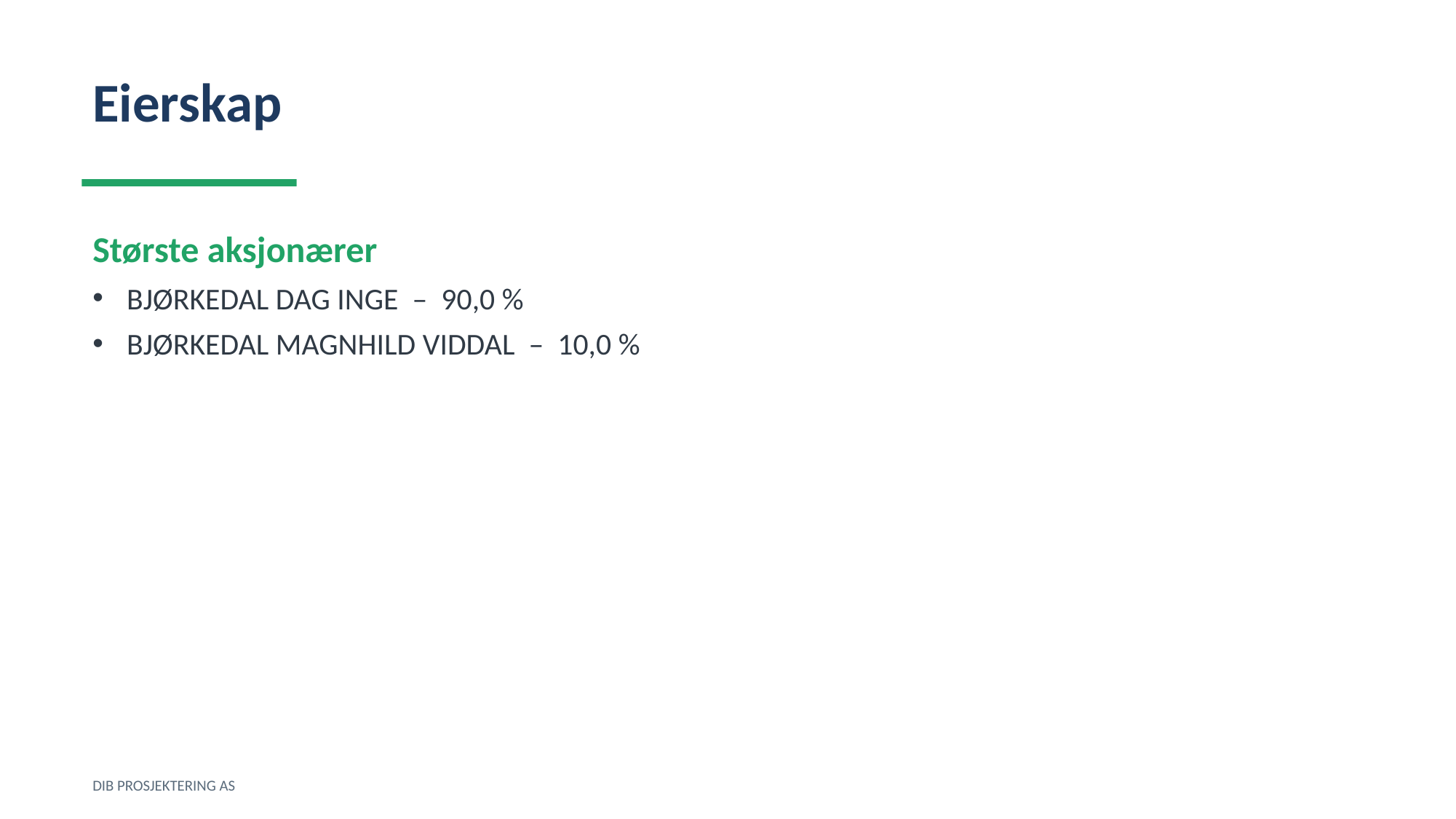

Eierskap

Største aksjonærer
BJØRKEDAL DAG INGE  –  90,0 %
BJØRKEDAL MAGNHILD VIDDAL  –  10,0 %
DIB PROSJEKTERING AS